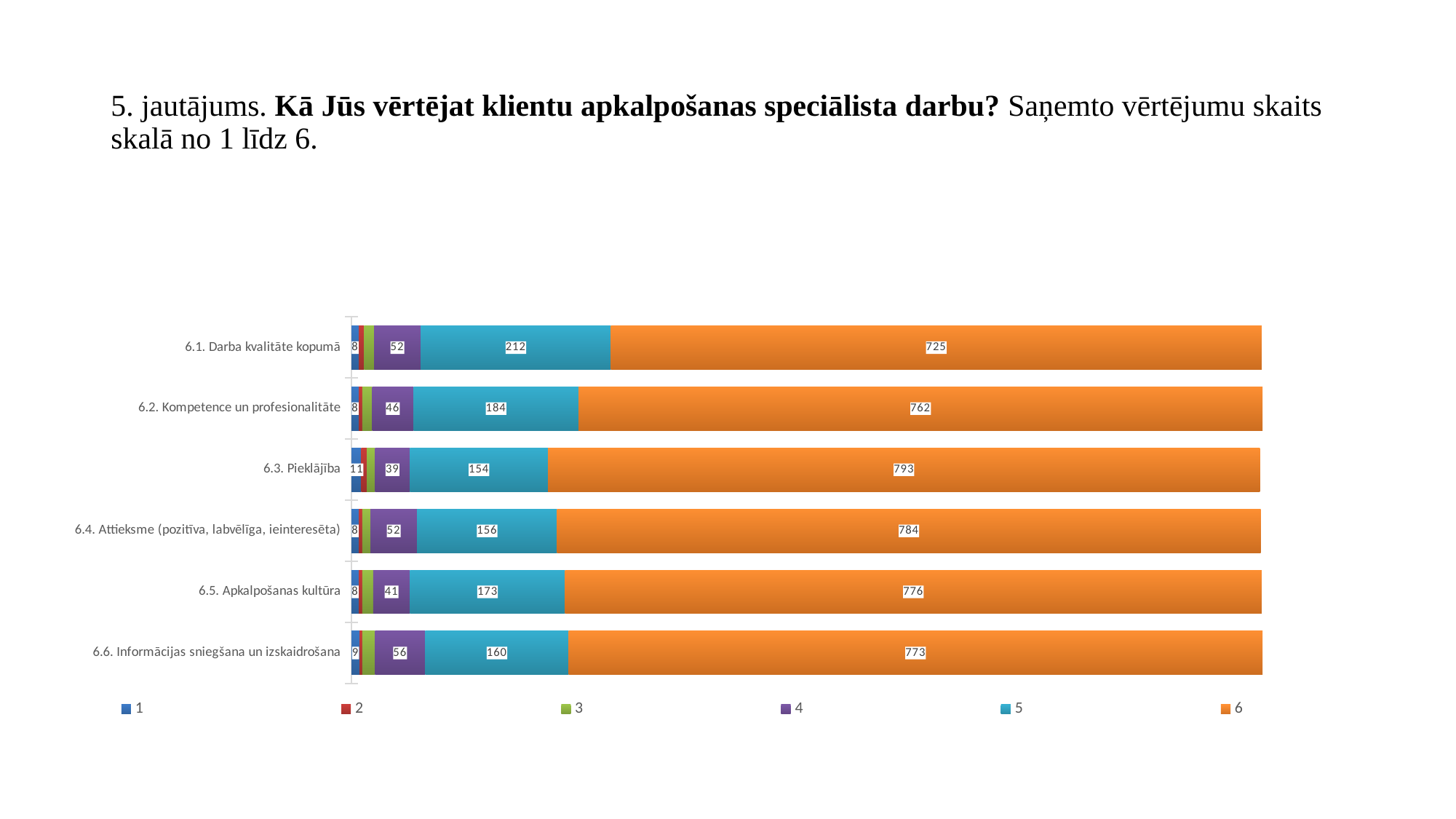

# 5. jautājums. Kā Jūs vērtējat klientu apkalpošanas speciālista darbu? Saņemto vērtējumu skaits skalā no 1 līdz 6.

### Chart

| Category | 1 | 2 | 3 | 4 | 5 | 6 |
|---|---|---|---|---|---|---|
| 6.1. Darba kvalitāte kopumā | 8.0 | 6.0 | 11.0 | 52.0 | 212.0 | 725.0 |
| 6.2. Kompetence un profesionalitāte | 8.0 | 4.0 | 11.0 | 46.0 | 184.0 | 762.0 |
| 6.3. Pieklājība | 11.0 | 6.0 | 9.0 | 39.0 | 154.0 | 793.0 |
| 6.4. Attieksme (pozitīva, labvēlīga, ieinteresēta) | 8.0 | 4.0 | 9.0 | 52.0 | 156.0 | 784.0 |
| 6.5. Apkalpošanas kultūra | 8.0 | 4.0 | 12.0 | 41.0 | 173.0 | 776.0 |
| 6.6. Informācijas sniegšana un izskaidrošana | 9.0 | 3.0 | 14.0 | 56.0 | 160.0 | 773.0 |